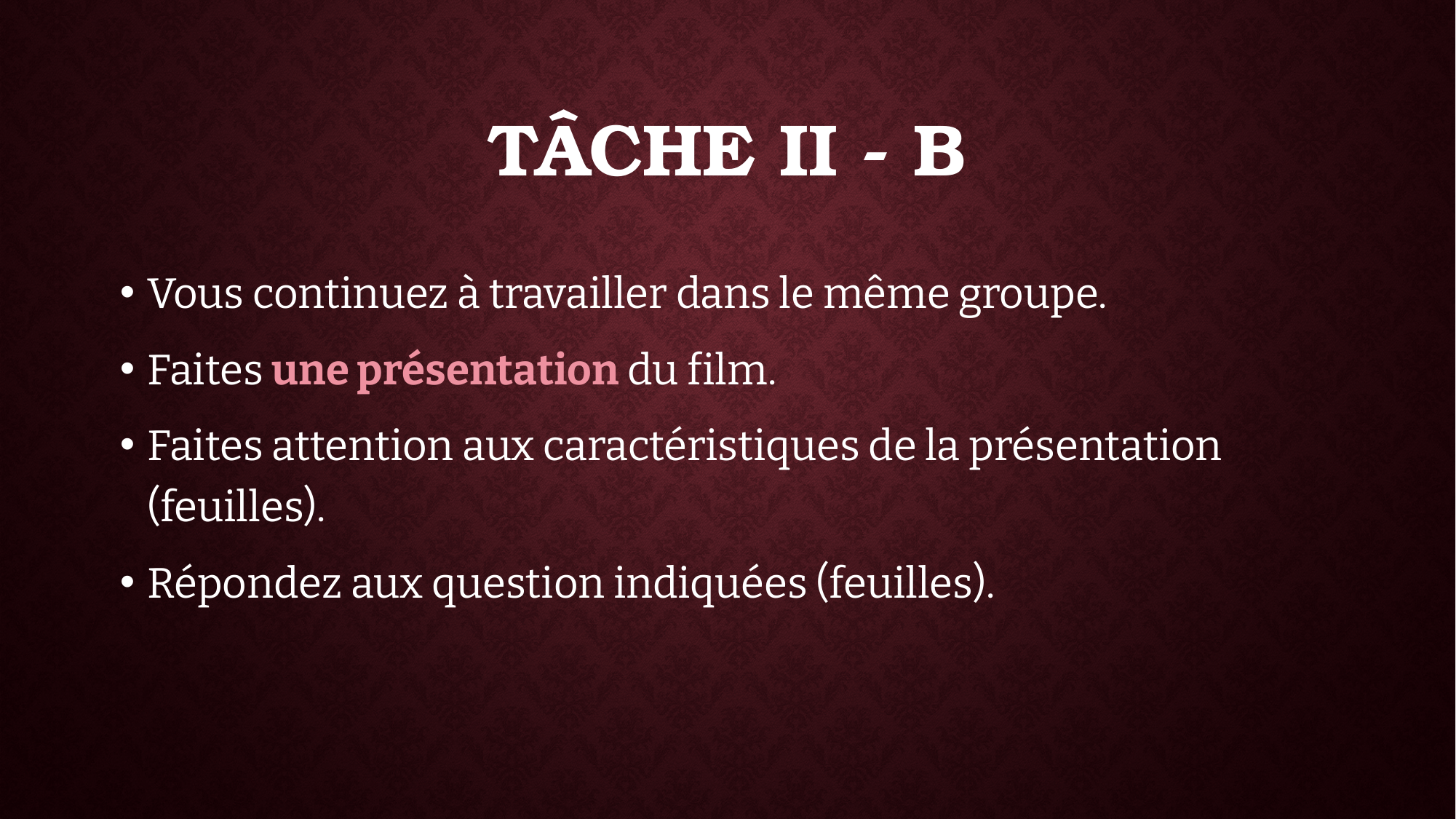

# Tâche II - B
Vous continuez à travailler dans le même groupe.
Faites une présentation du film.
Faites attention aux caractéristiques de la présentation (feuilles).
Répondez aux question indiquées (feuilles).